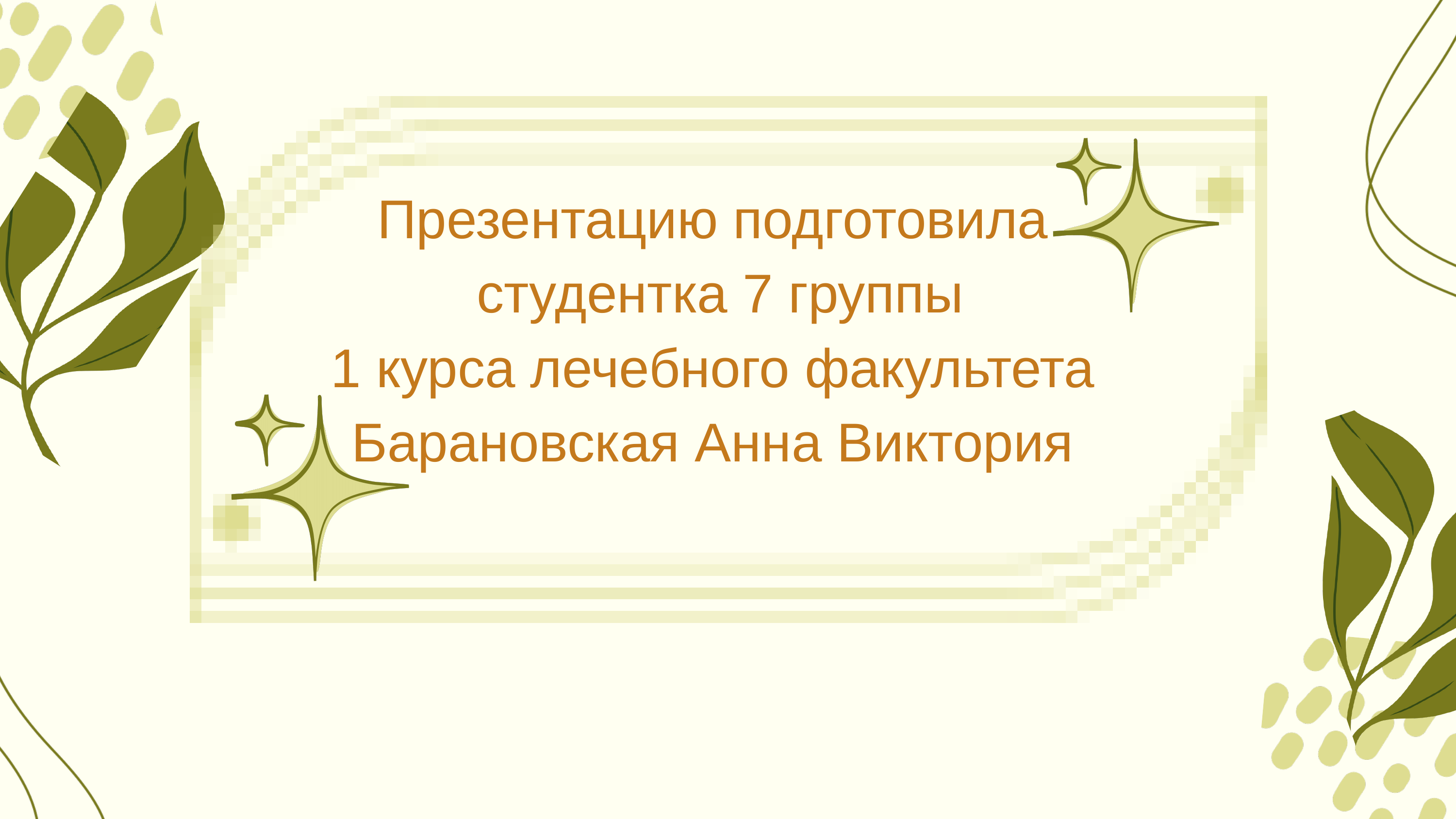

Презентацию подготовила
 студентка 7 группы
 1 курса лечебного факультета
Барановская Анна Виктория